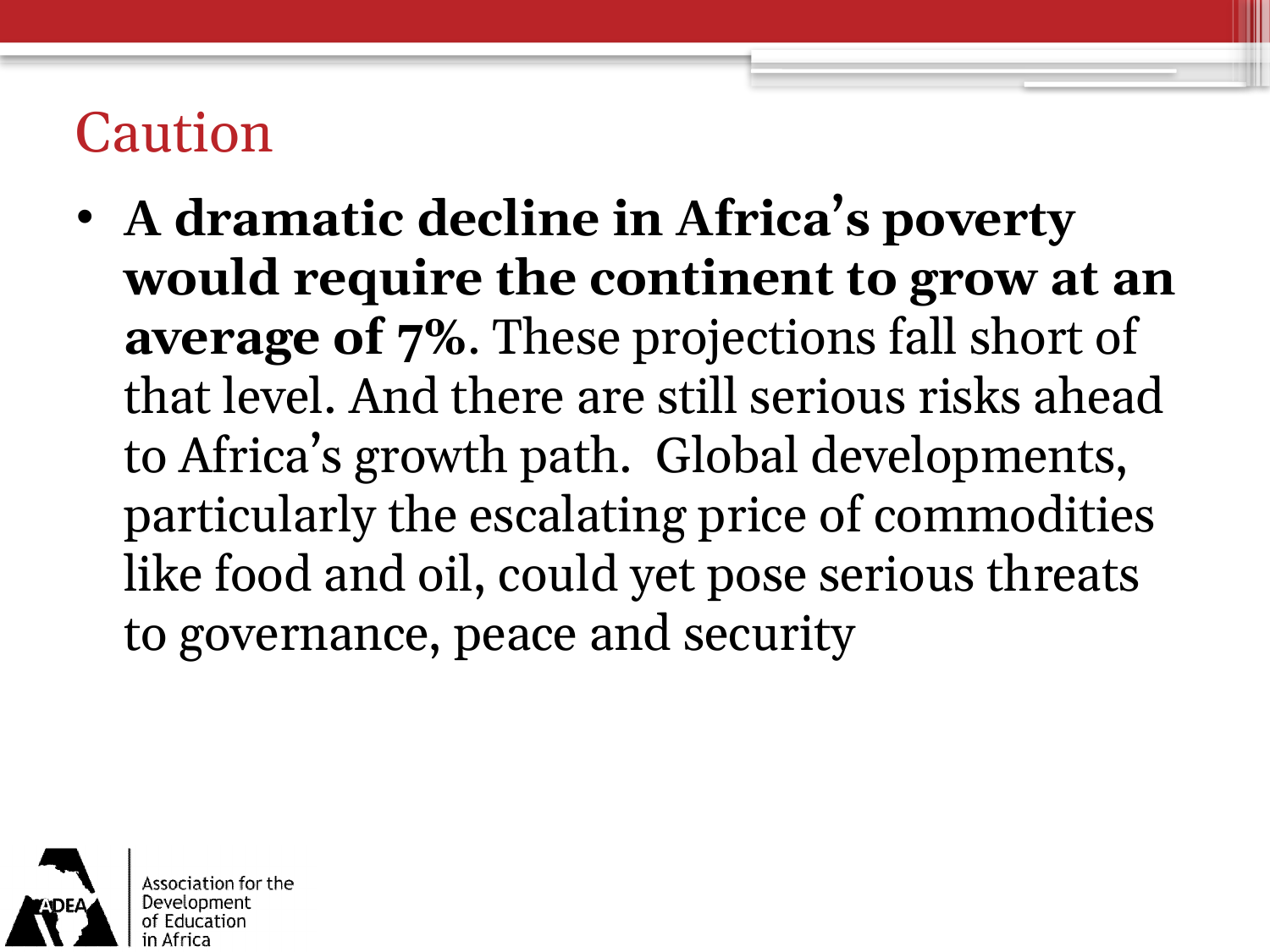

# Caution
A dramatic decline in Africa’s poverty would require the continent to grow at an average of 7%. These projections fall short of that level. And there are still serious risks ahead to Africa’s growth path.  Global developments, particularly the escalating price of commodities like food and oil, could yet pose serious threats to governance, peace and security